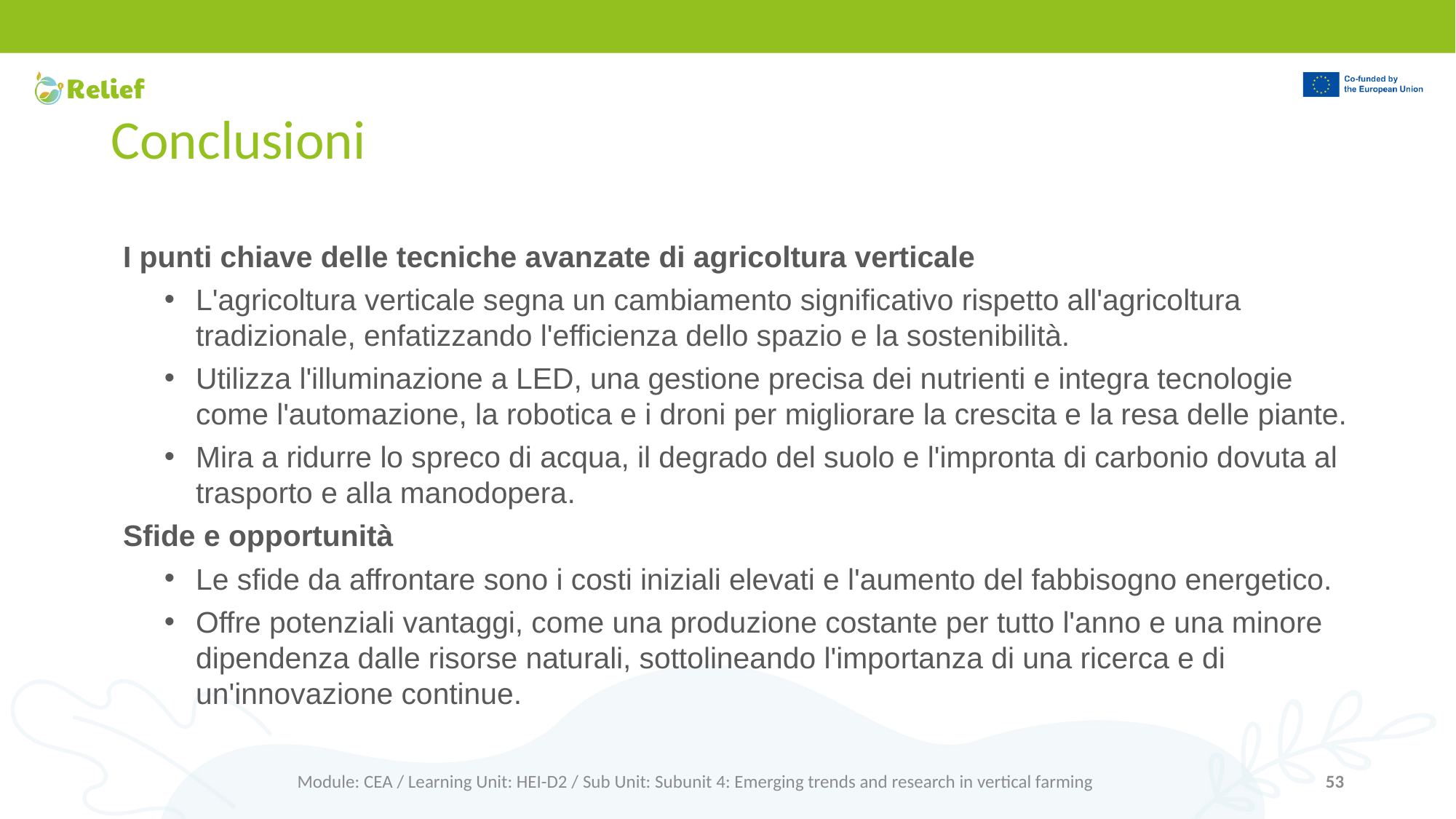

# Conclusioni
I punti chiave delle tecniche avanzate di agricoltura verticale
L'agricoltura verticale segna un cambiamento significativo rispetto all'agricoltura tradizionale, enfatizzando l'efficienza dello spazio e la sostenibilità.
Utilizza l'illuminazione a LED, una gestione precisa dei nutrienti e integra tecnologie come l'automazione, la robotica e i droni per migliorare la crescita e la resa delle piante.
Mira a ridurre lo spreco di acqua, il degrado del suolo e l'impronta di carbonio dovuta al trasporto e alla manodopera.
Sfide e opportunità
Le sfide da affrontare sono i costi iniziali elevati e l'aumento del fabbisogno energetico.
Offre potenziali vantaggi, come una produzione costante per tutto l'anno e una minore dipendenza dalle risorse naturali, sottolineando l'importanza di una ricerca e di un'innovazione continue.
Module: CEA / Learning Unit: HEI-D2 / Sub Unit: Subunit 4: Emerging trends and research in vertical farming
53